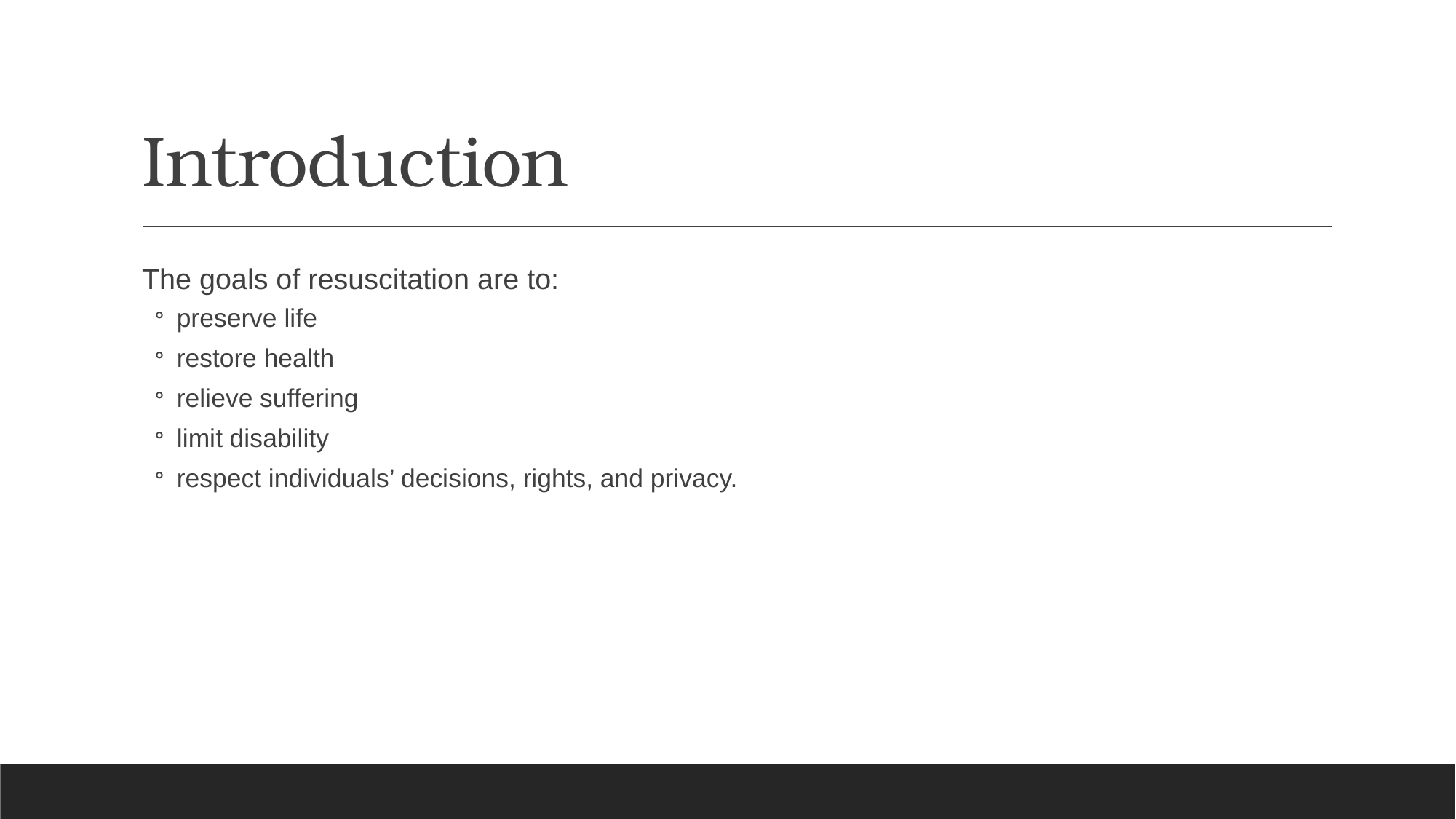

# Introduction
The goals of resuscitation are to:
preserve life
restore health
relieve suffering
limit disability
respect individuals’ decisions, rights, and privacy.